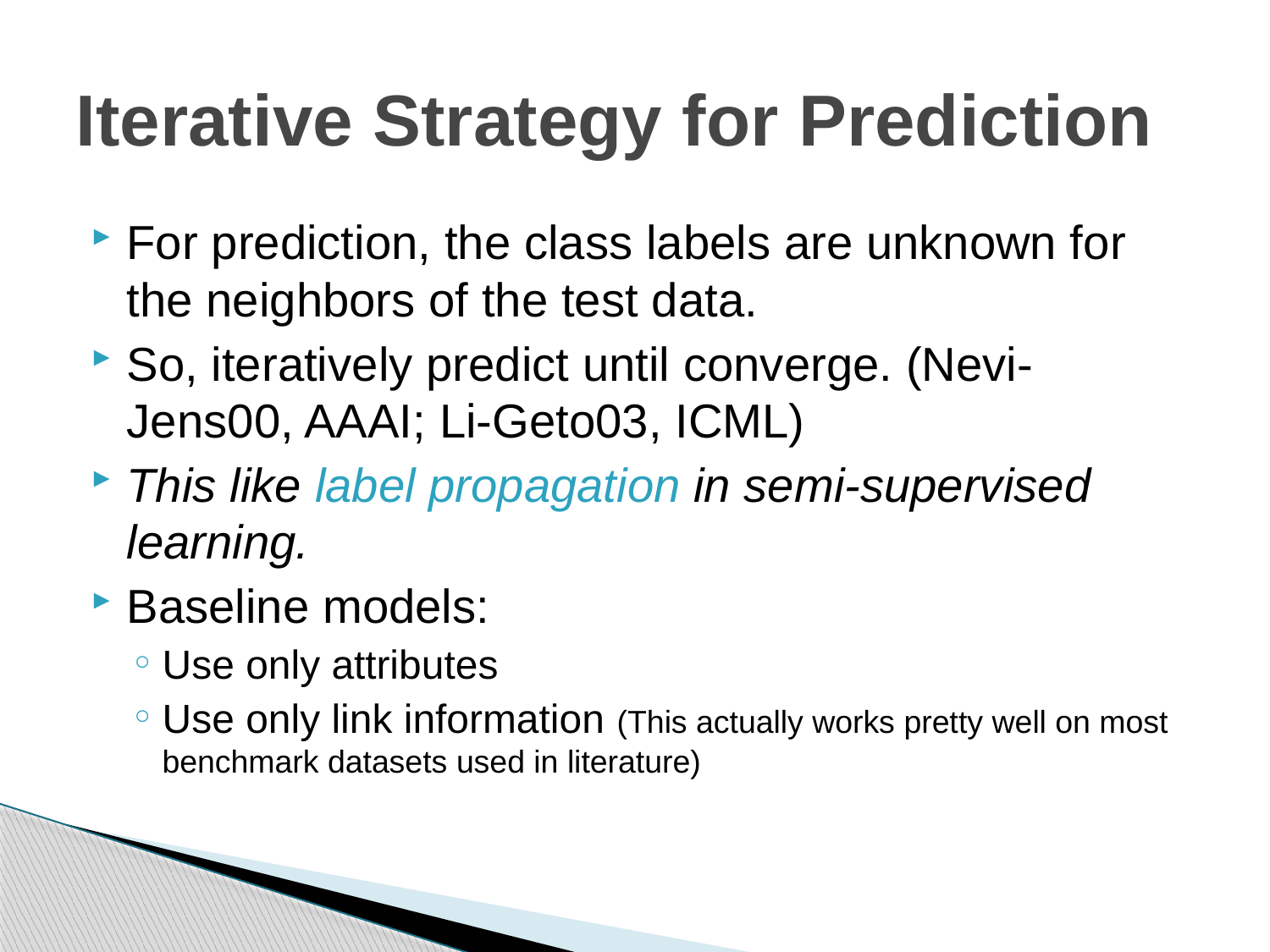

# Iterative Strategy for Prediction
For prediction, the class labels are unknown for the neighbors of the test data.
So, iteratively predict until converge. (Nevi-Jens00, AAAI; Li-Geto03, ICML)
This like label propagation in semi-supervised learning.
Baseline models:
Use only attributes
Use only link information (This actually works pretty well on most benchmark datasets used in literature)